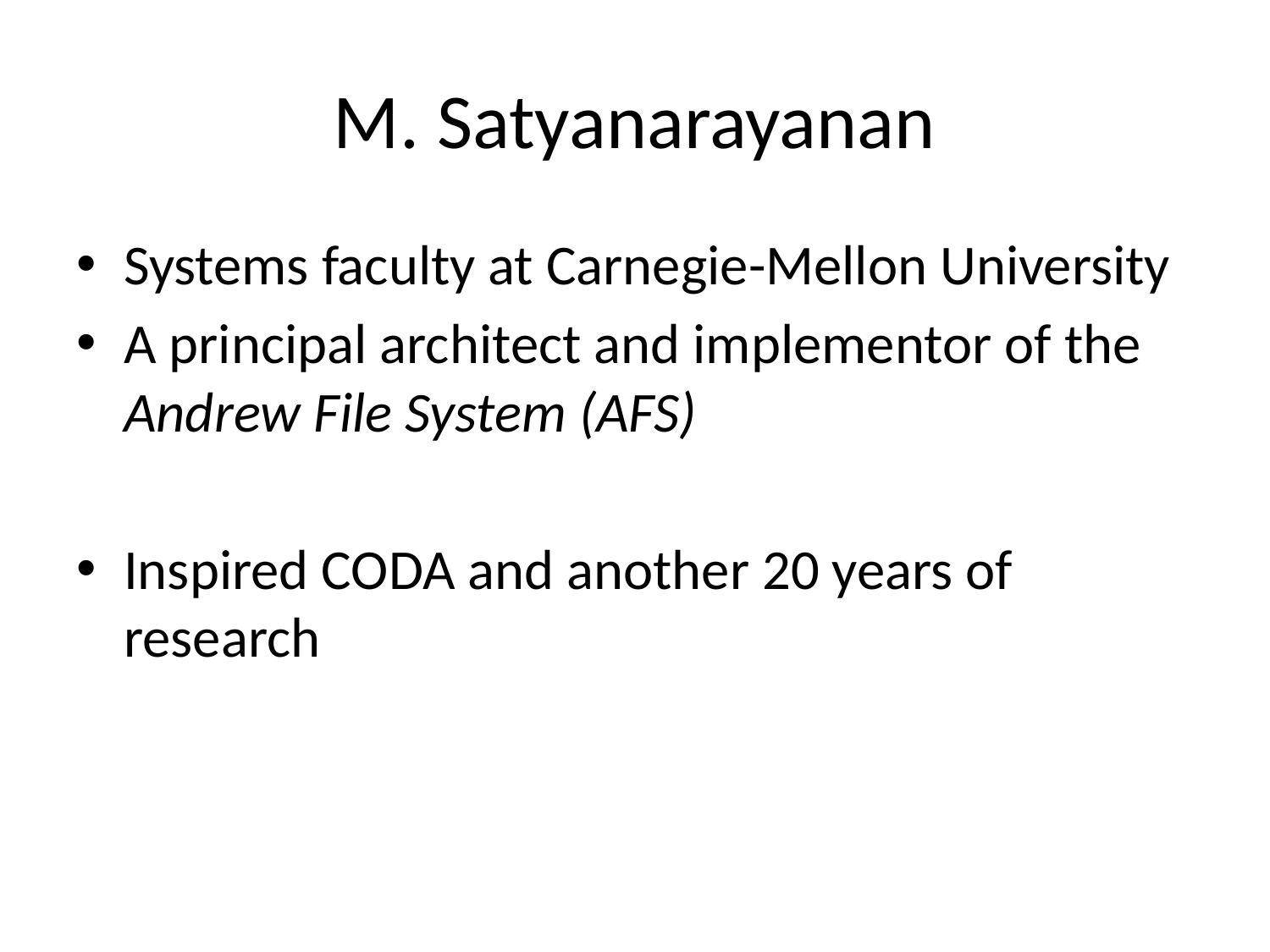

# M. Satyanarayanan
Systems faculty at Carnegie-Mellon University
A principal architect and implementor of the Andrew File System (AFS)

Inspired CODA and another 20 years of research